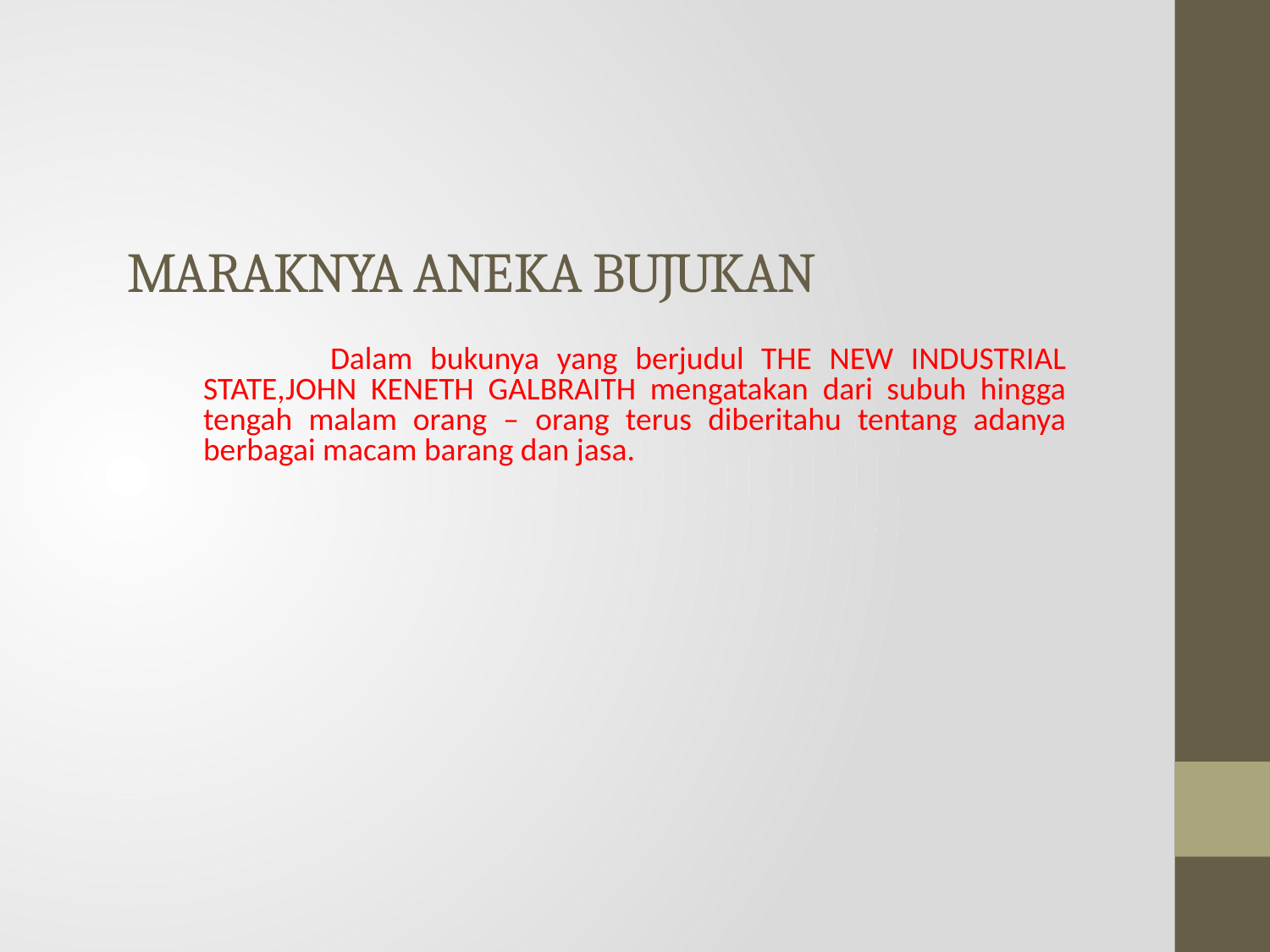

# MARAKNYA ANEKA BUJUKAN
	Dalam bukunya yang berjudul THE NEW INDUSTRIAL STATE,JOHN KENETH GALBRAITH mengatakan dari subuh hingga tengah malam orang – orang terus diberitahu tentang adanya berbagai macam barang dan jasa.